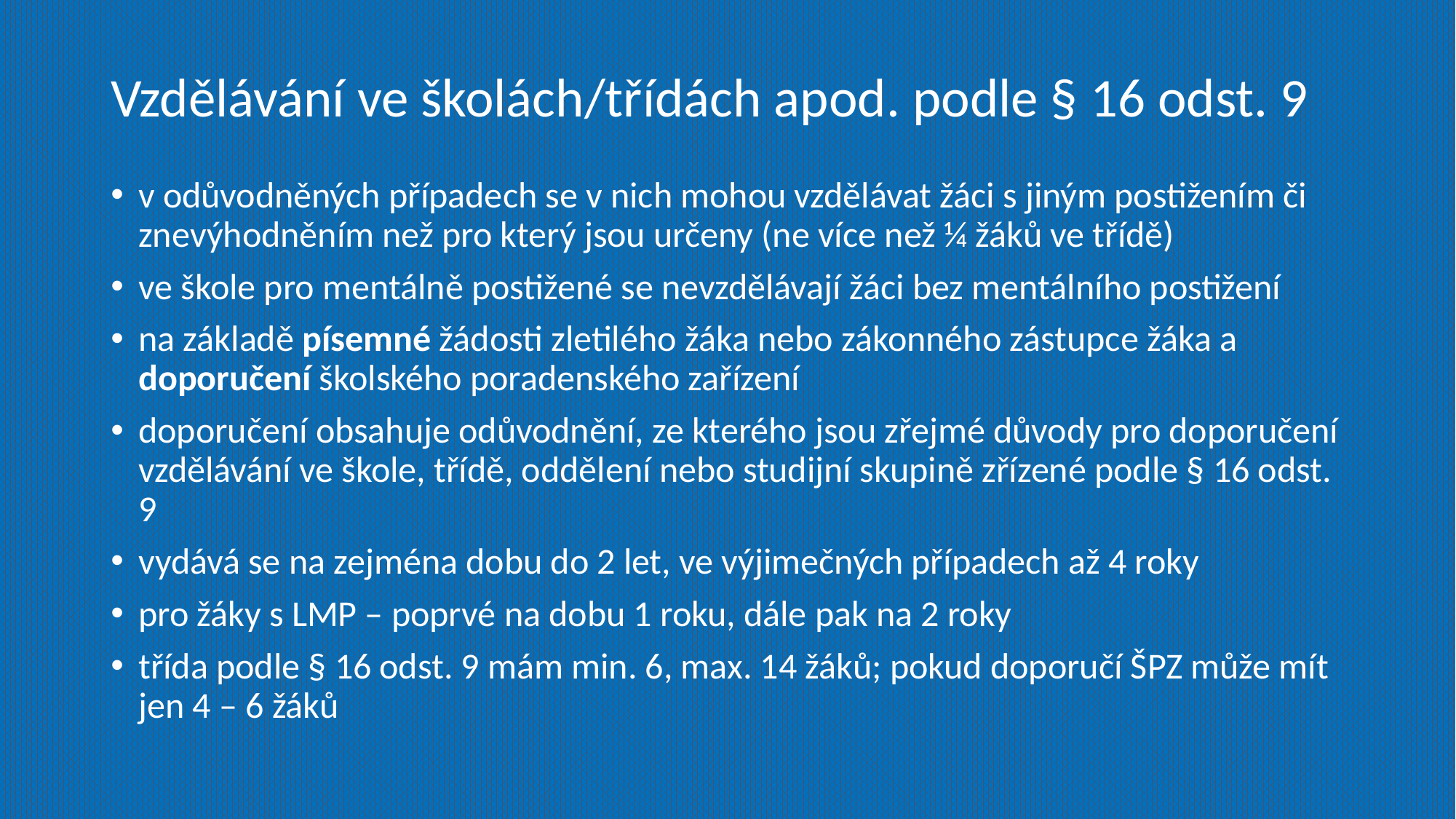

# Vzdělávání ve školách/třídách apod. podle § 16 odst. 9
v odůvodněných případech se v nich mohou vzdělávat žáci s jiným postižením či znevýhodněním než pro který jsou určeny (ne více než ¼ žáků ve třídě)
ve škole pro mentálně postižené se nevzdělávají žáci bez mentálního postižení
na základě písemné žádosti zletilého žáka nebo zákonného zástupce žáka a doporučení školského poradenského zařízení
doporučení obsahuje odůvodnění, ze kterého jsou zřejmé důvody pro doporučení vzdělávání ve škole, třídě, oddělení nebo studijní skupině zřízené podle § 16 odst. 9
vydává se na zejména dobu do 2 let, ve výjimečných případech až 4 roky
pro žáky s LMP – poprvé na dobu 1 roku, dále pak na 2 roky
třída podle § 16 odst. 9 mám min. 6, max. 14 žáků; pokud doporučí ŠPZ může mít jen 4 – 6 žáků